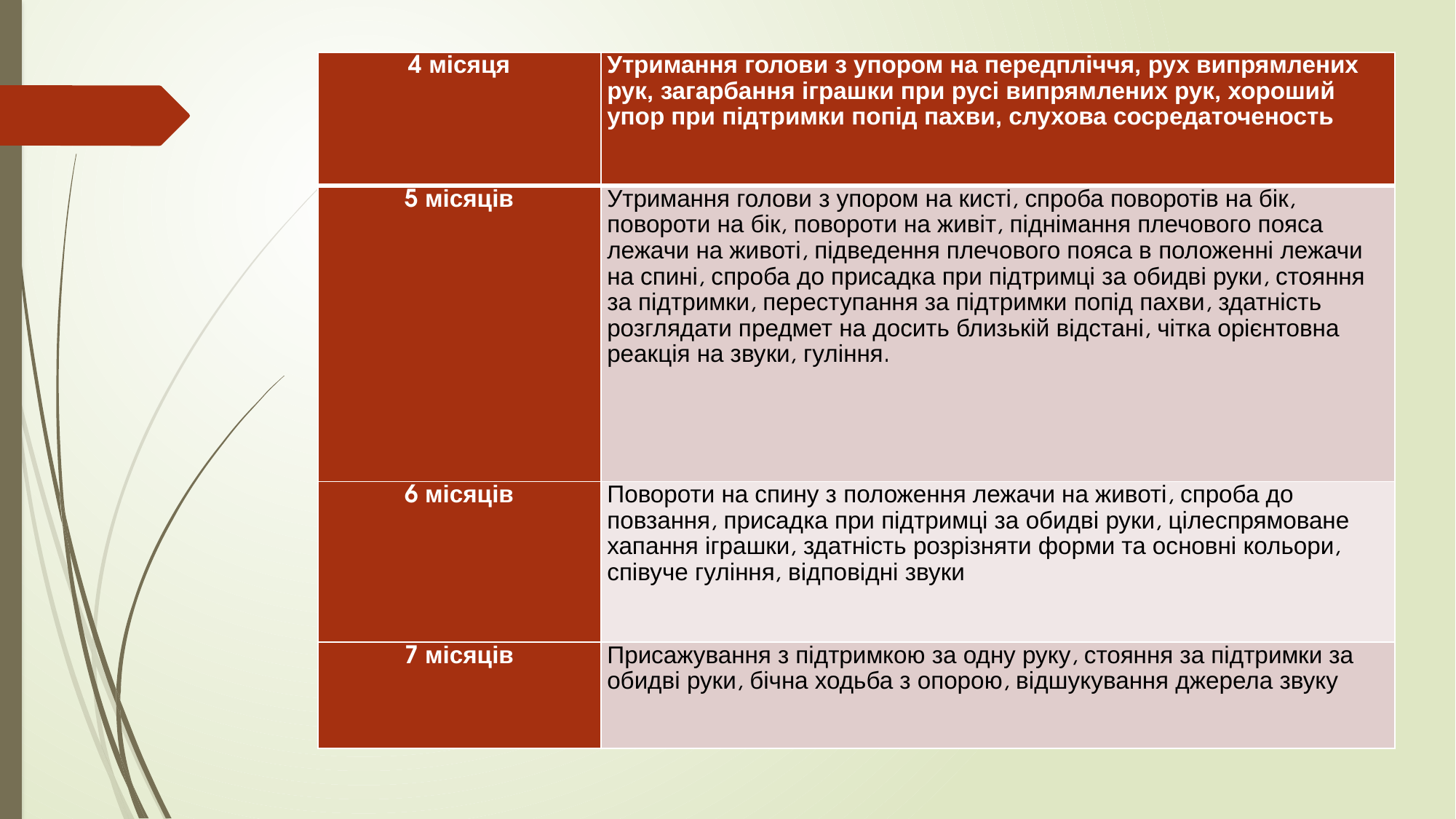

| 4 місяця | Утримання голови з упором на передпліччя, рух випрямлених рук, загарбання іграшки при русі випрямлених рук, хороший упор при підтримки попід пахви, слухова сосредаточеность |
| --- | --- |
| 5 місяців | Утримання голови з упором на кисті, спроба поворотів на бік, повороти на бік, повороти на живіт, піднімання плечового пояса лежачи на животі, підведення плечового пояса в положенні лежачи на спині, спроба до присадка при підтримці за обидві руки, стояння за підтримки, переступання за підтримки попід пахви, здатність розглядати предмет на досить близькій відстані, чітка орієнтовна реакція на звуки, гуління. |
| 6 місяців | Повороти на спину з положення лежачи на животі, спроба до повзання, присадка при підтримці за обидві руки, цілеспрямоване хапання іграшки, здатність розрізняти форми та основні кольори, співуче гуління, відповідні звуки |
| 7 місяців | Присажування з підтримкою за одну руку, стояння за підтримки за обидві руки, бічна ходьба з опорою, відшукування джерела звуку |